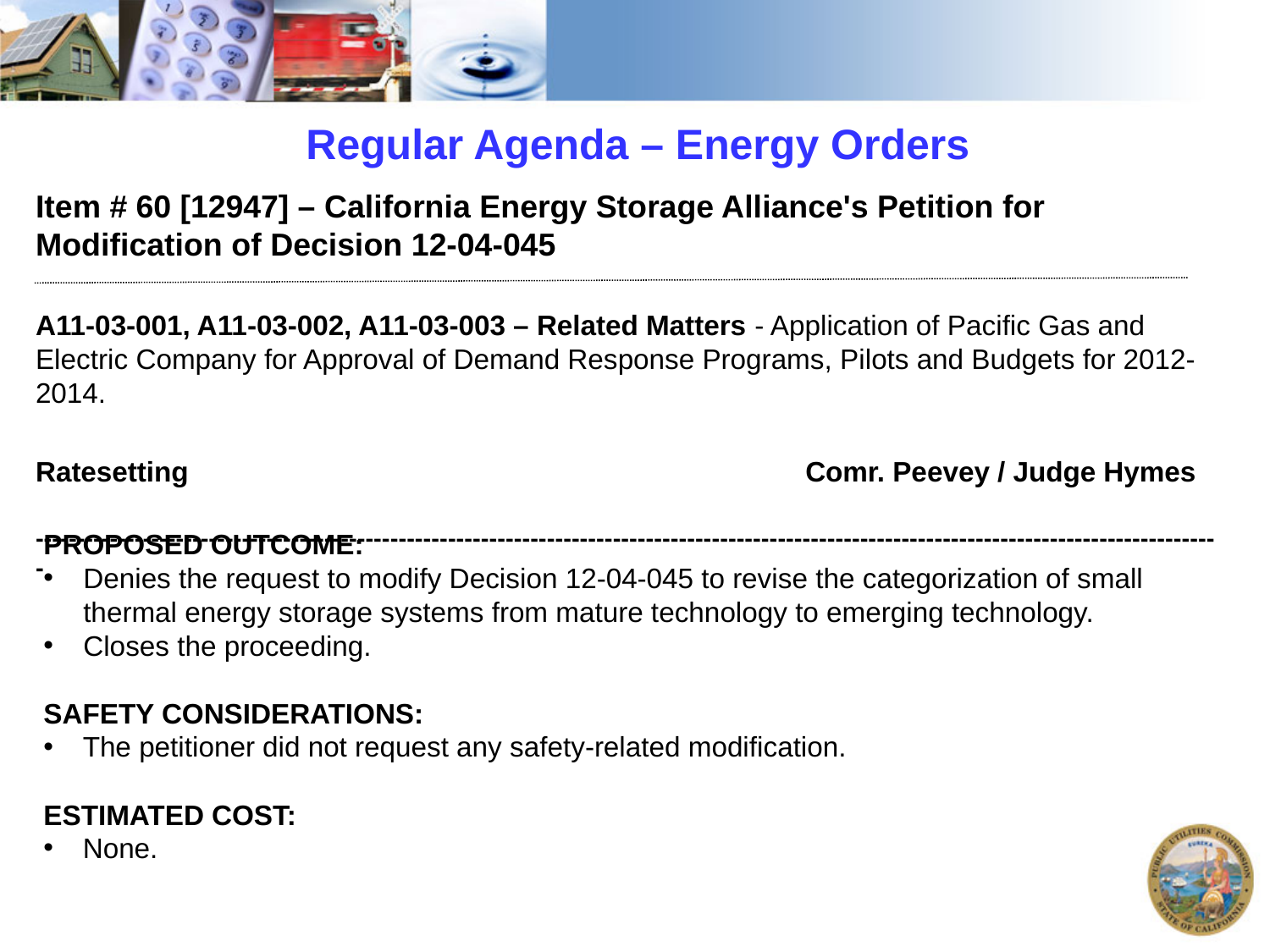

# Regular Agenda – Energy Orders
Item # 60 [12947] – California Energy Storage Alliance's Petition for Modification of Decision 12-04-045

A11-03-001, A11-03-002, A11-03-003 – Related Matters - Application of Pacific Gas and Electric Company for Approval of Demand Response Programs, Pilots and Budgets for 2012-2014.

Ratesetting					 Comr. Peevey / Judge Hymes
 ------------------------------------------------------------------------------------------------------------------------------------------------

PROPOSED OUTCOME:
Denies the request to modify Decision 12-04-045 to revise the categorization of small thermal energy storage systems from mature technology to emerging technology.
Closes the proceeding.

SAFETY CONSIDERATIONS:
  The petitioner did not request any safety-related modification.

ESTIMATED COST:
  None.